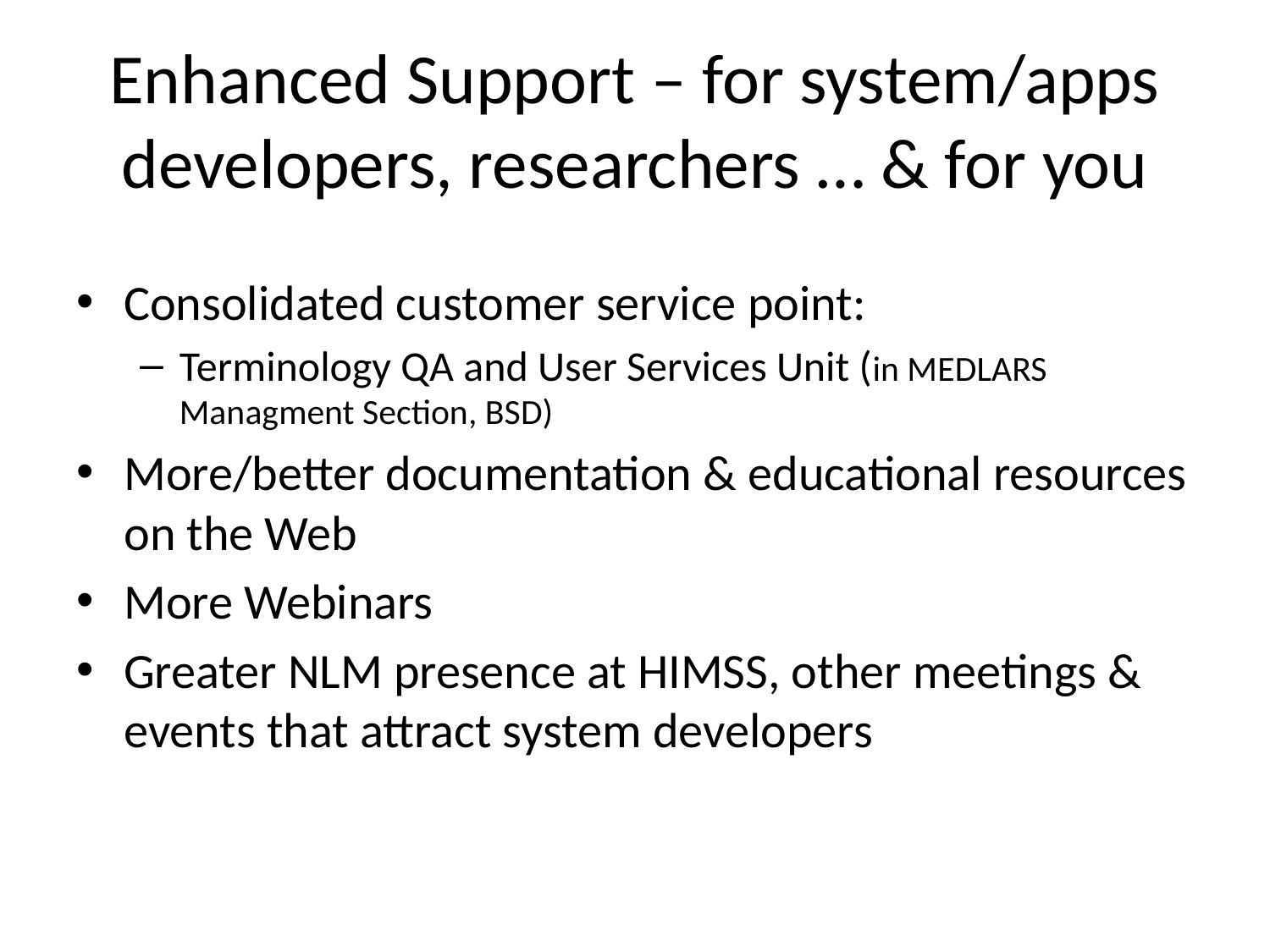

# Enhanced Support – for system/apps developers, researchers … & for you
Consolidated customer service point:
Terminology QA and User Services Unit (in MEDLARS Managment Section, BSD)
More/better documentation & educational resources on the Web
More Webinars
Greater NLM presence at HIMSS, other meetings & events that attract system developers